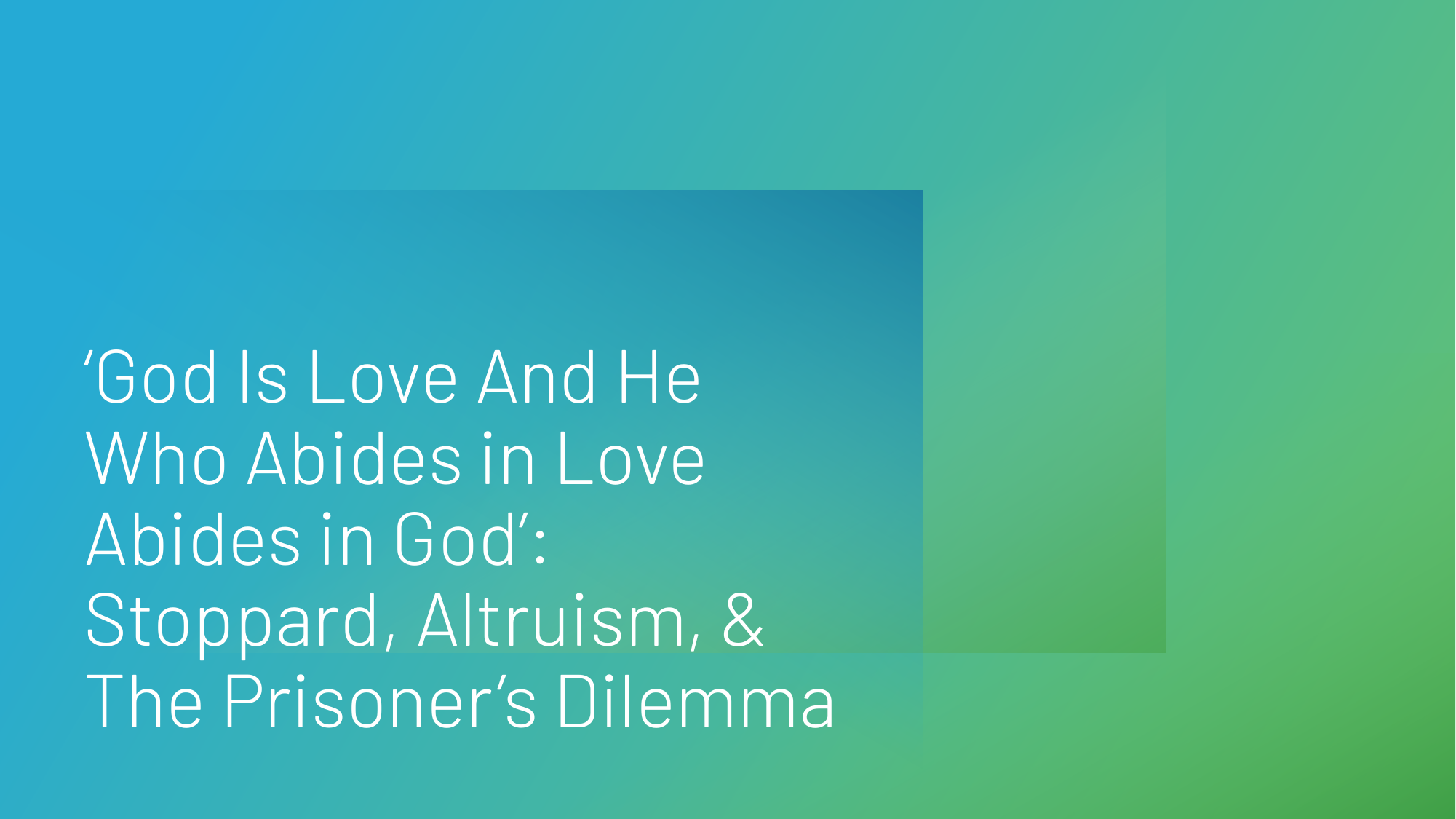

# ‘God Is Love And He Who Abides in Love Abides in God’: Stoppard, Altruism, & The Prisoner’s Dilemma